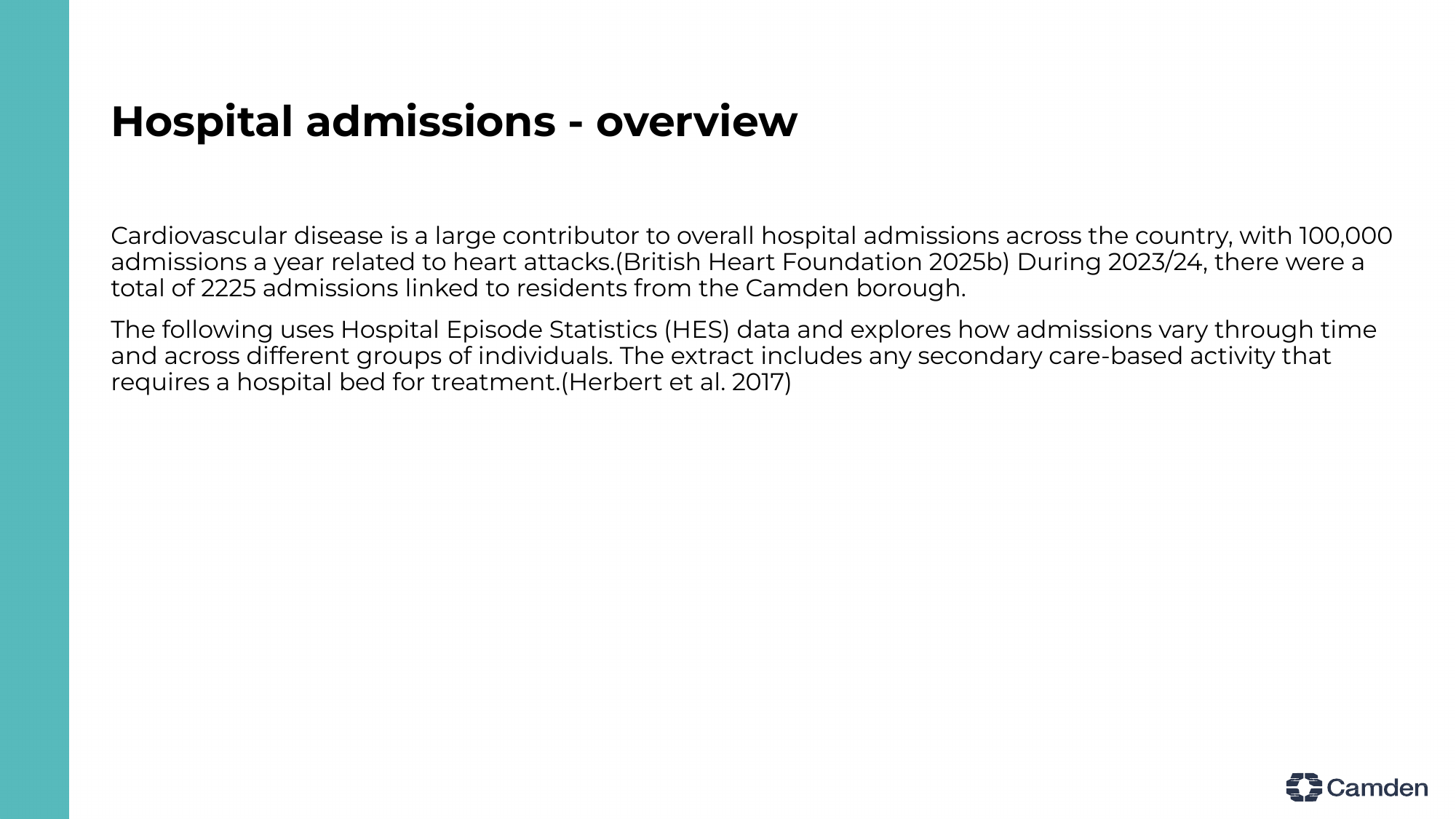

# Hospital admissions - overview
Cardiovascular disease is a large contributor to overall hospital admissions across the country, with 100,000 admissions a year related to heart attacks.(British Heart Foundation 2025b) During 2023/24, there were a total of 2225 admissions linked to residents from the Camden borough.
The following uses Hospital Episode Statistics (HES) data and explores how admissions vary through time and across different groups of individuals. The extract includes any secondary care-based activity that requires a hospital bed for treatment.(Herbert et al. 2017)